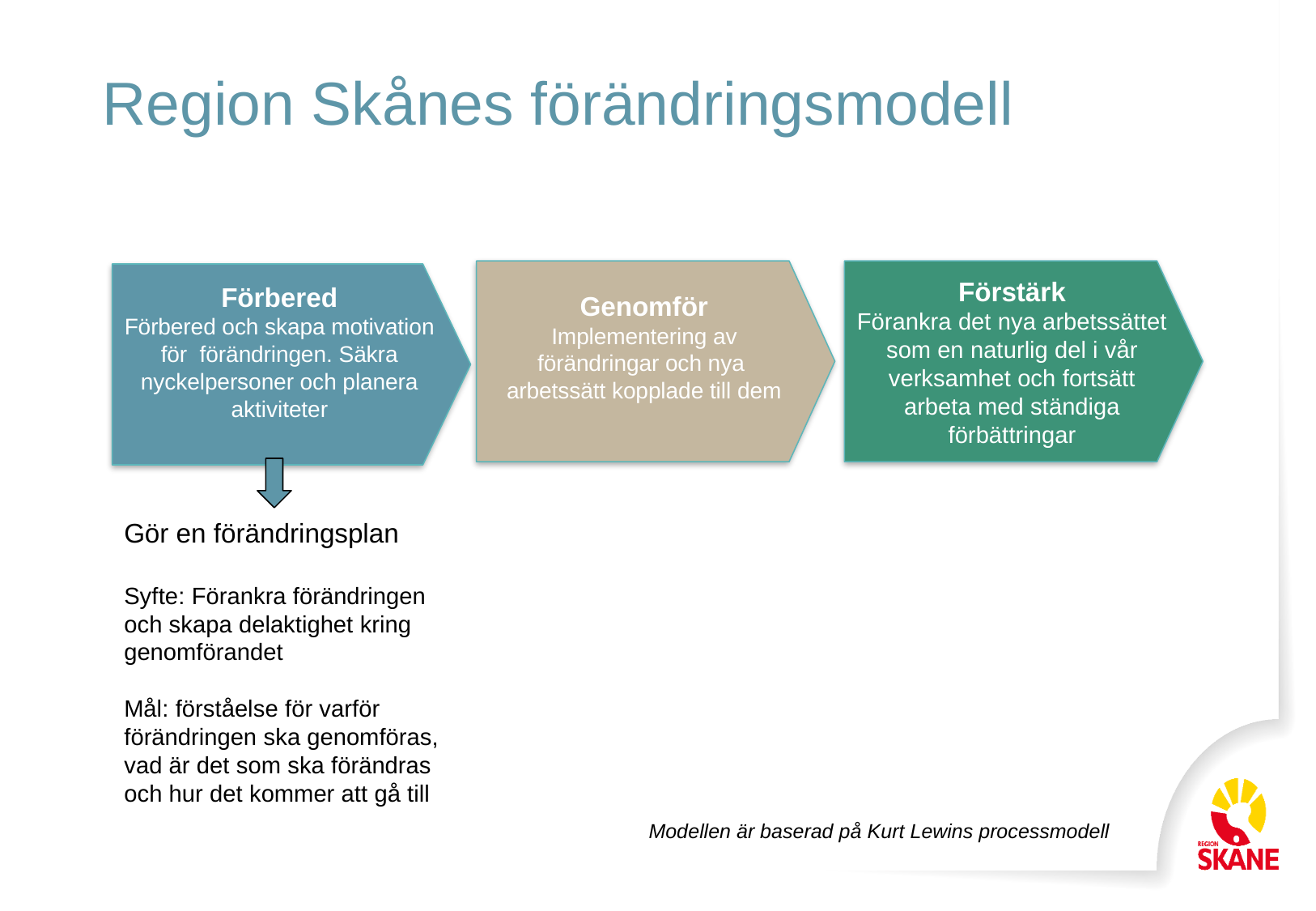

Region Skånes förändringsmodell
Förstärk
Förankra det nya arbetssättet som en naturlig del i vår verksamhet och fortsätt arbeta med ständiga förbättringar
Genomför
Implementering av förändringar och nya  arbetssätt kopplade till dem
Förbered
Förbered och skapa motivation för  förändringen. Säkra nyckelpersoner och planera aktiviteter

Gör en förändringsplan

Syfte: Förankra förändringen och skapa delaktighet kring genomförandet

Mål: förståelse för varför förändringen ska genomföras, vad är det som ska förändras och hur det kommer att gå till

Modellen är baserad på Kurt Lewins processmodell